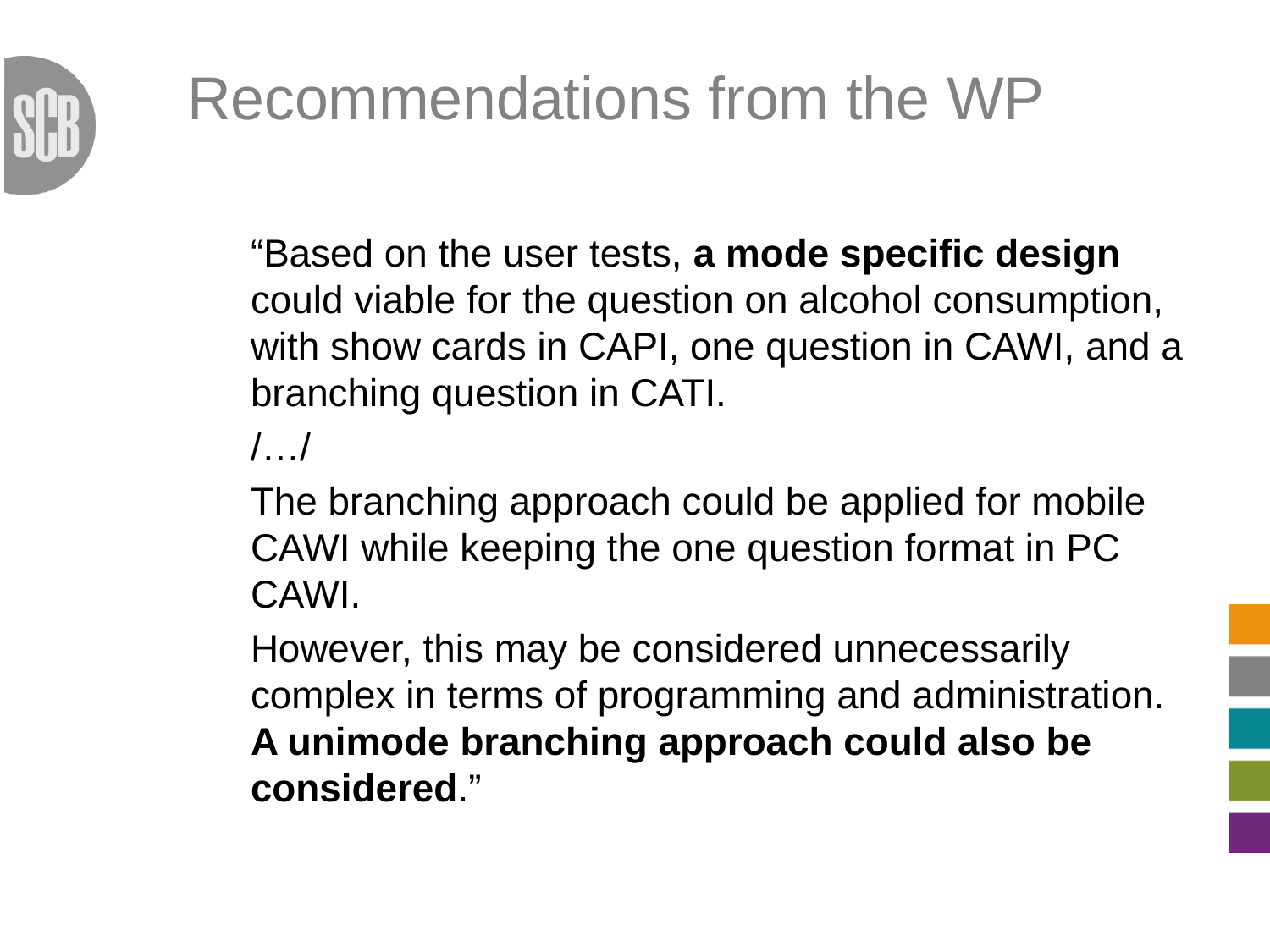

# Recommendations from the WP
“Based on the user tests, a mode specific design could viable for the question on alcohol consumption, with show cards in CAPI, one question in CAWI, and a branching question in CATI.
/…/
The branching approach could be applied for mobile CAWI while keeping the one question format in PC CAWI.
However, this may be considered unnecessarily complex in terms of programming and administration. A unimode branching approach could also be considered.”